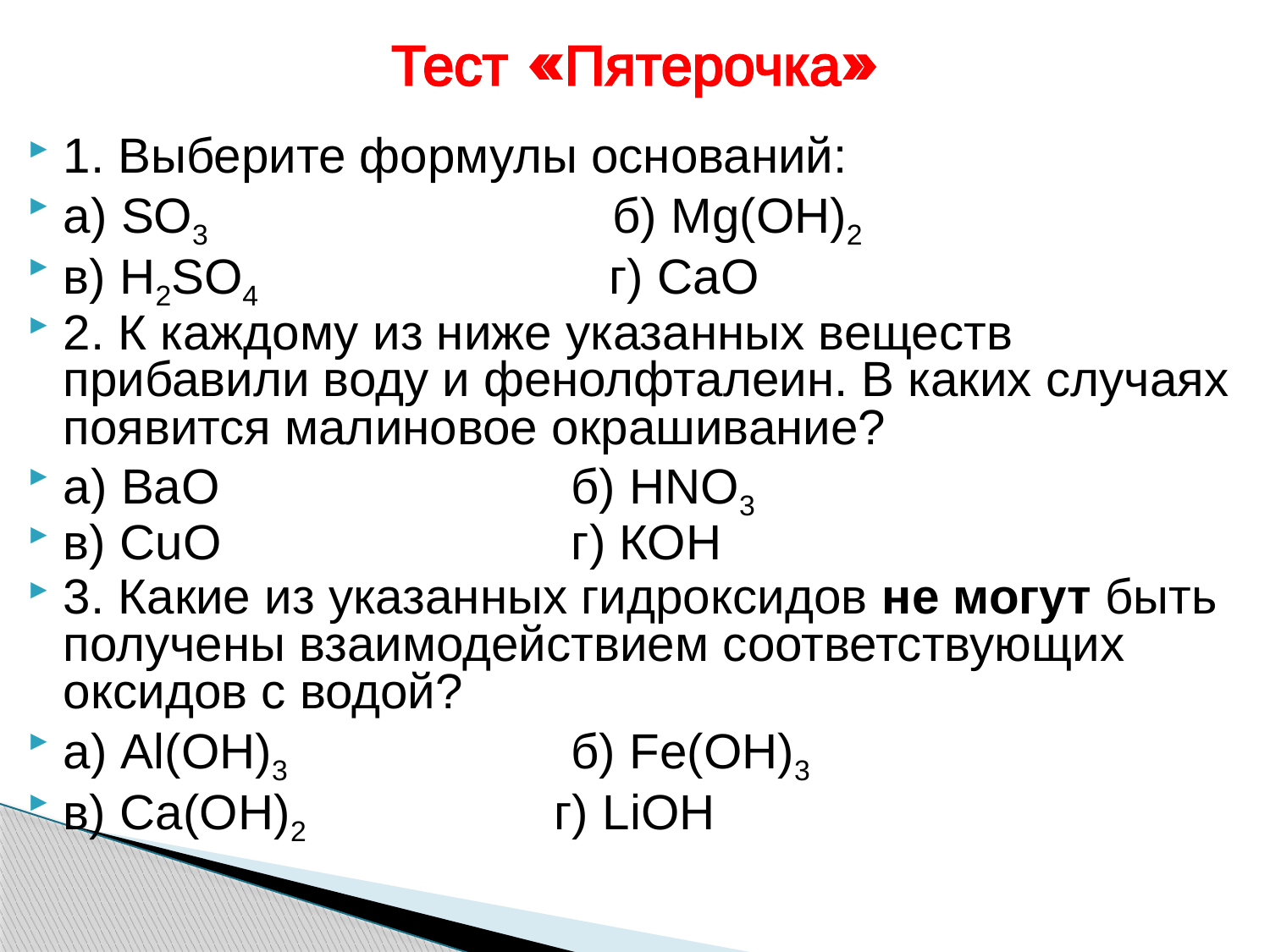

# Тест «Пятерочка»
1. Выберите формулы оснований:
а) SO3			   б) Mg(OH)2
в) H2SO4		            г) СаО
2. К каждому из ниже указанных веществ прибавили воду и фенолфталеин. В каких случаях появится малиновое окрашивание?
а) BaO			б) HNO3
в) CuO			г) КОН
3. Какие из указанных гидроксидов не могут быть получены взаимодействием соответствующих оксидов с водой?
а) Аl(OH)3			б) Fe(OH)3
в) Са(ОН)2		        г) LiOH